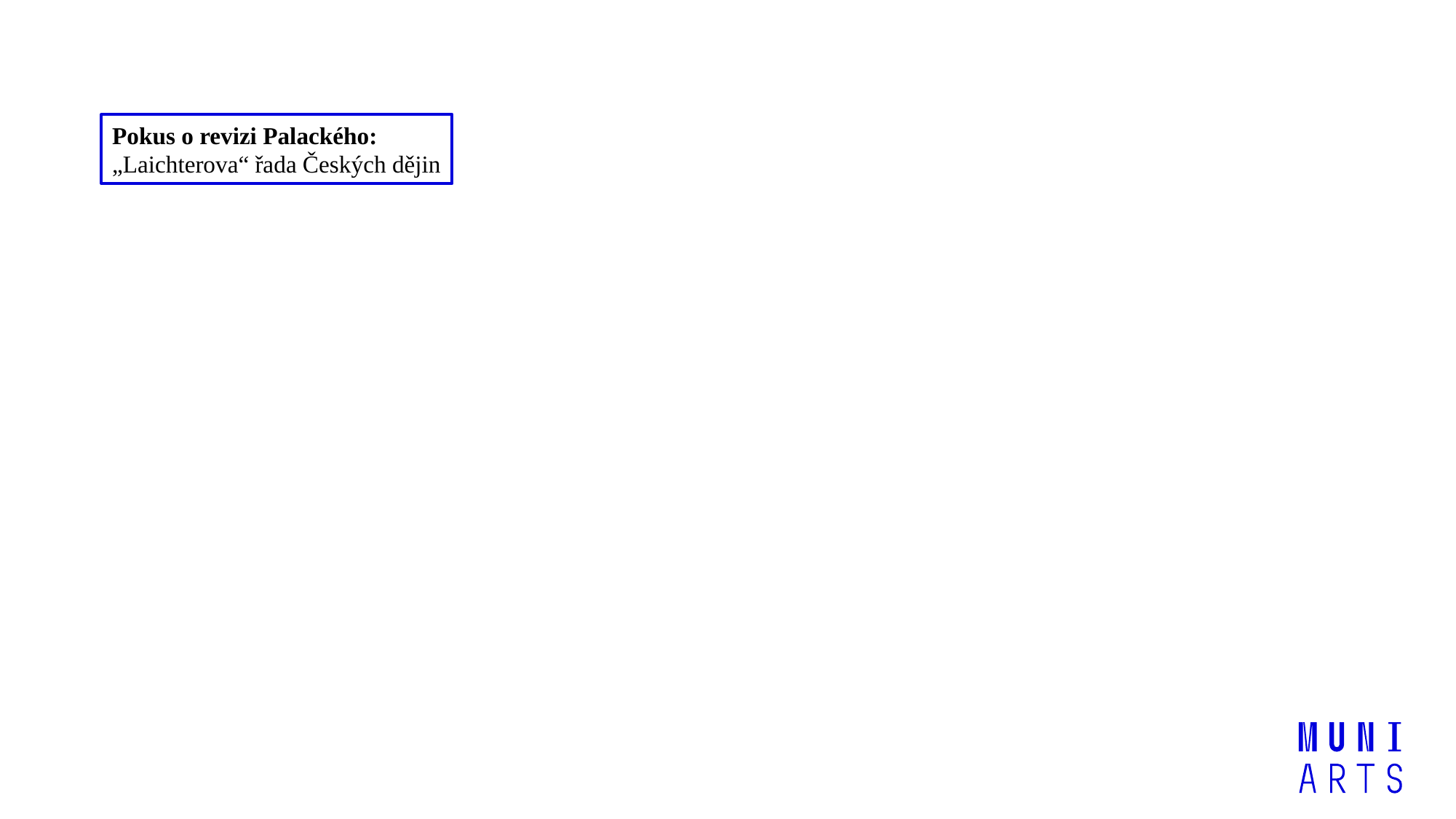

Pokus o revizi Palackého:
„Laichterova“ řada Českých dějin